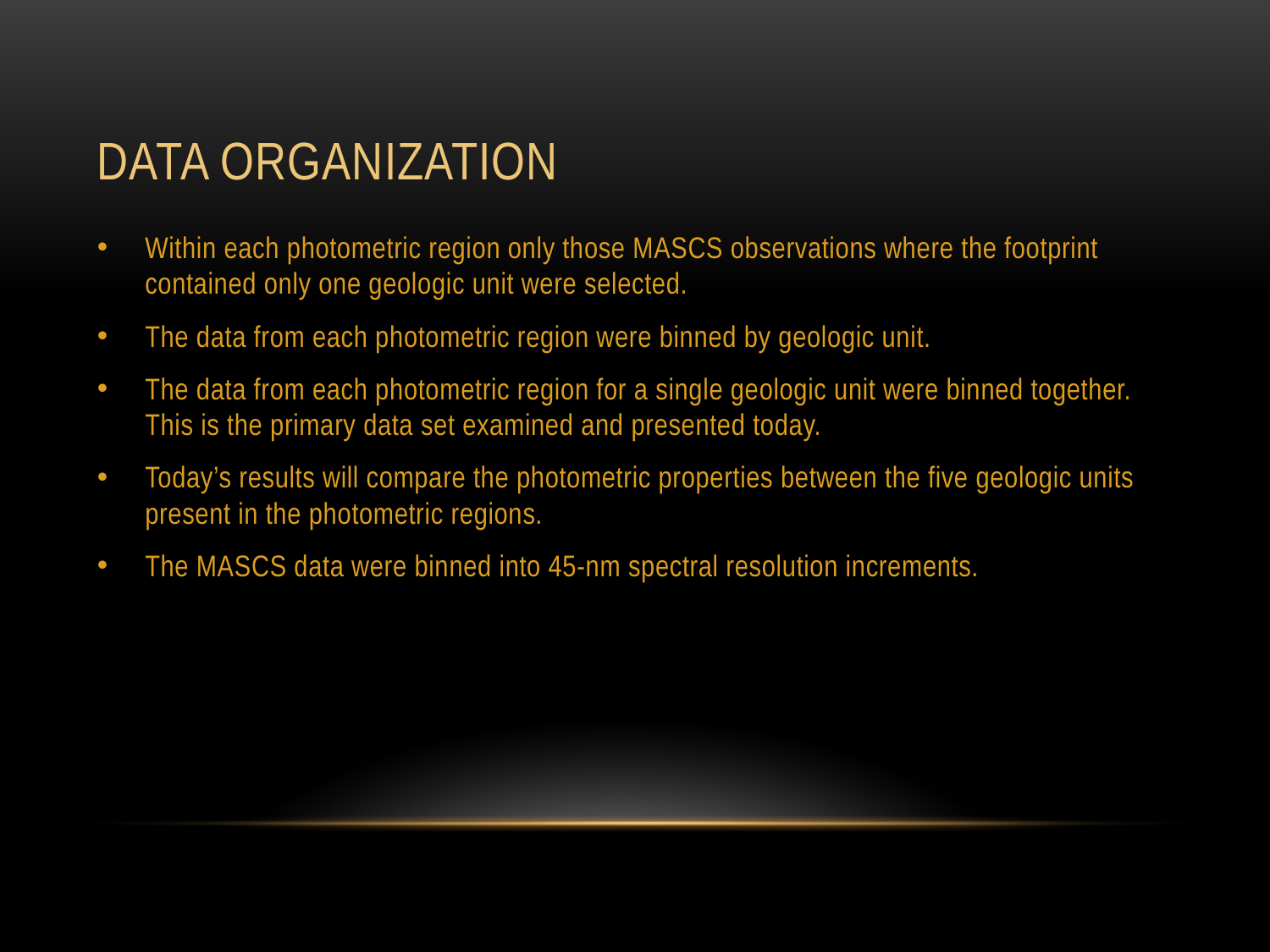

# Data organization
Within each photometric region only those MASCS observations where the footprint contained only one geologic unit were selected.
The data from each photometric region were binned by geologic unit.
The data from each photometric region for a single geologic unit were binned together. This is the primary data set examined and presented today.
Today’s results will compare the photometric properties between the five geologic units present in the photometric regions.
The MASCS data were binned into 45-nm spectral resolution increments.